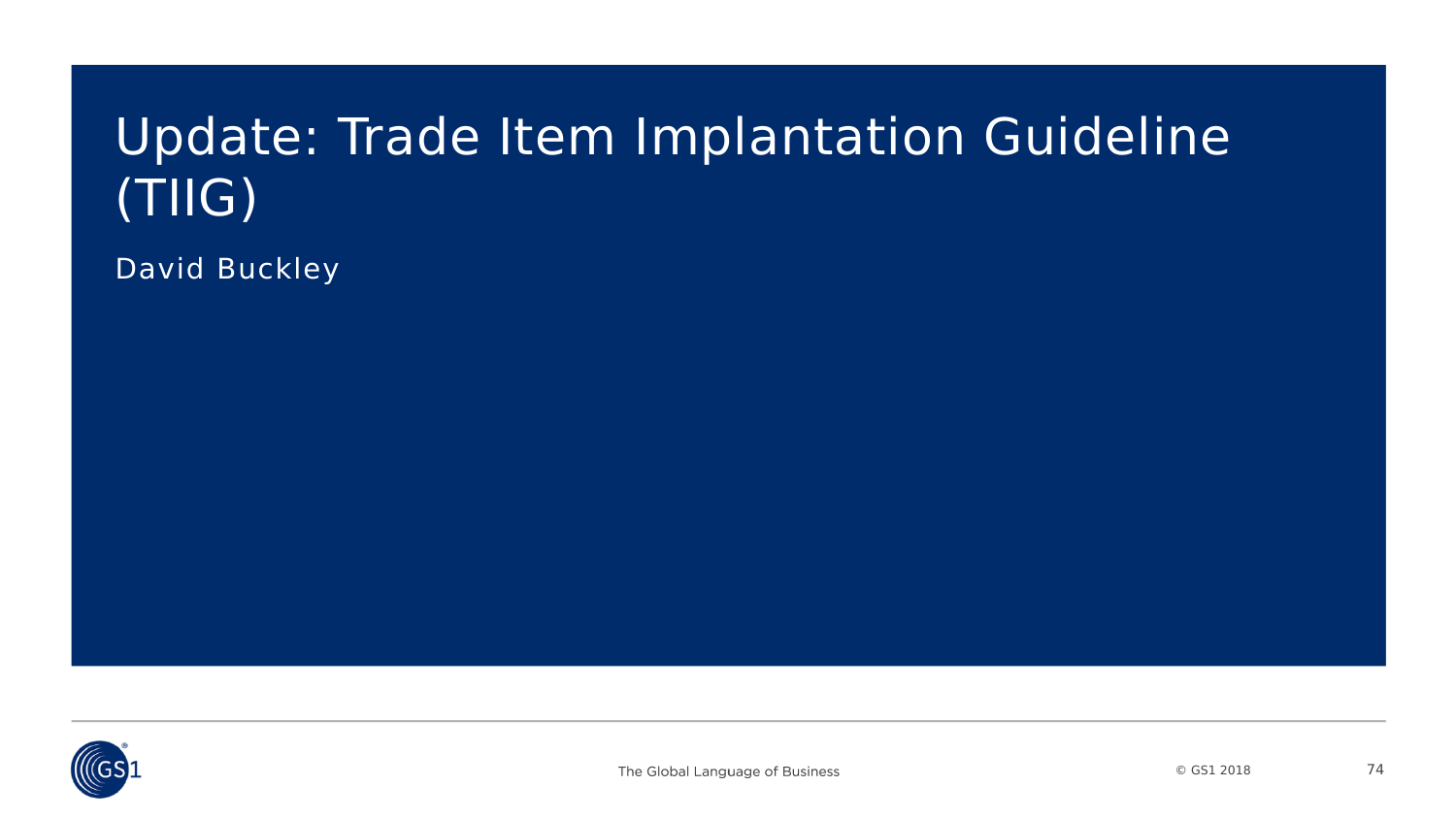

# Update: Trade Item Implantation Guideline (TIIG)
David Buckley
74